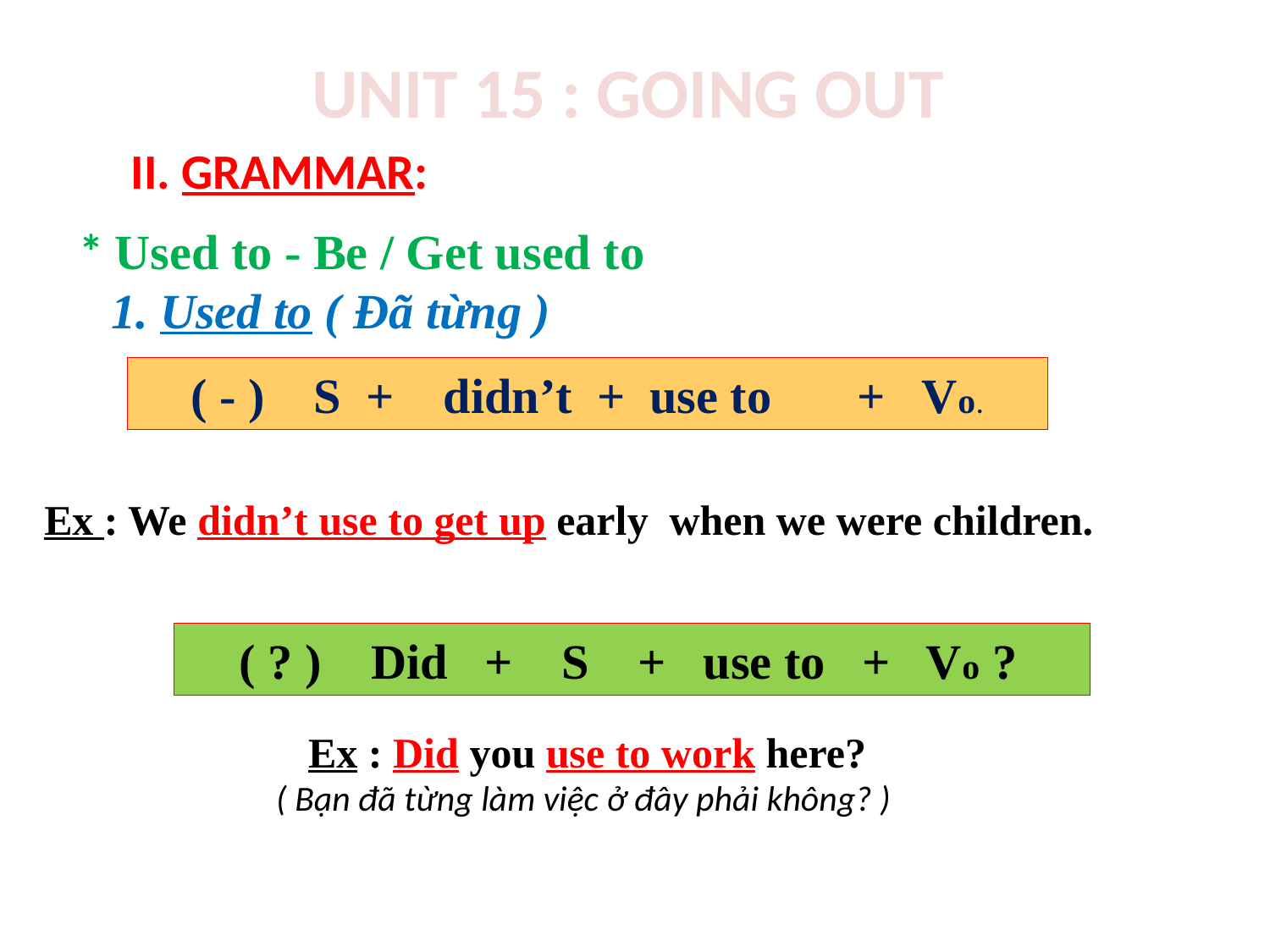

UNIT 15 : GOING OUT
II. GRAMMAR:
* Used to - Be / Get used to
   1. Used to ( Đã từng )
( - )    S  +    didn’t  +  use to       +   Vo.
Ex : We didn’t use to get up early  when we were children.

( ? )    Did   +    S    +   use to   +   Vo ?
Ex : Did you use to work here?
( Bạn đã từng làm việc ở đây phải không? )